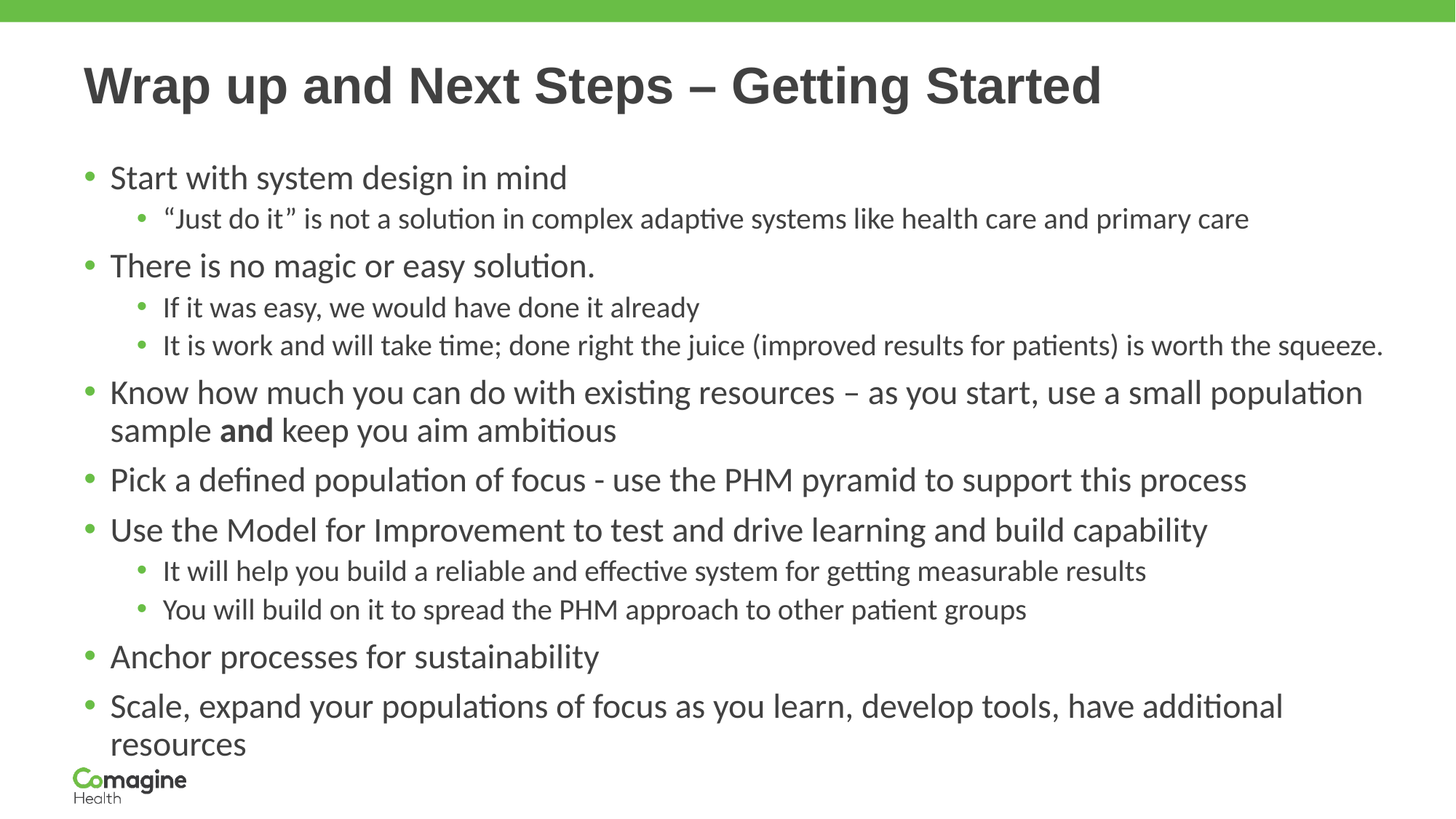

# Wrap up and Next Steps – Getting Started
Start with system design in mind
“Just do it” is not a solution in complex adaptive systems like health care and primary care
There is no magic or easy solution.
If it was easy, we would have done it already
It is work and will take time; done right the juice (improved results for patients) is worth the squeeze.
Know how much you can do with existing resources – as you start, use a small population sample and keep you aim ambitious
Pick a defined population of focus - use the PHM pyramid to support this process
Use the Model for Improvement to test and drive learning and build capability
It will help you build a reliable and effective system for getting measurable results
You will build on it to spread the PHM approach to other patient groups
Anchor processes for sustainability
Scale, expand your populations of focus as you learn, develop tools, have additional resources